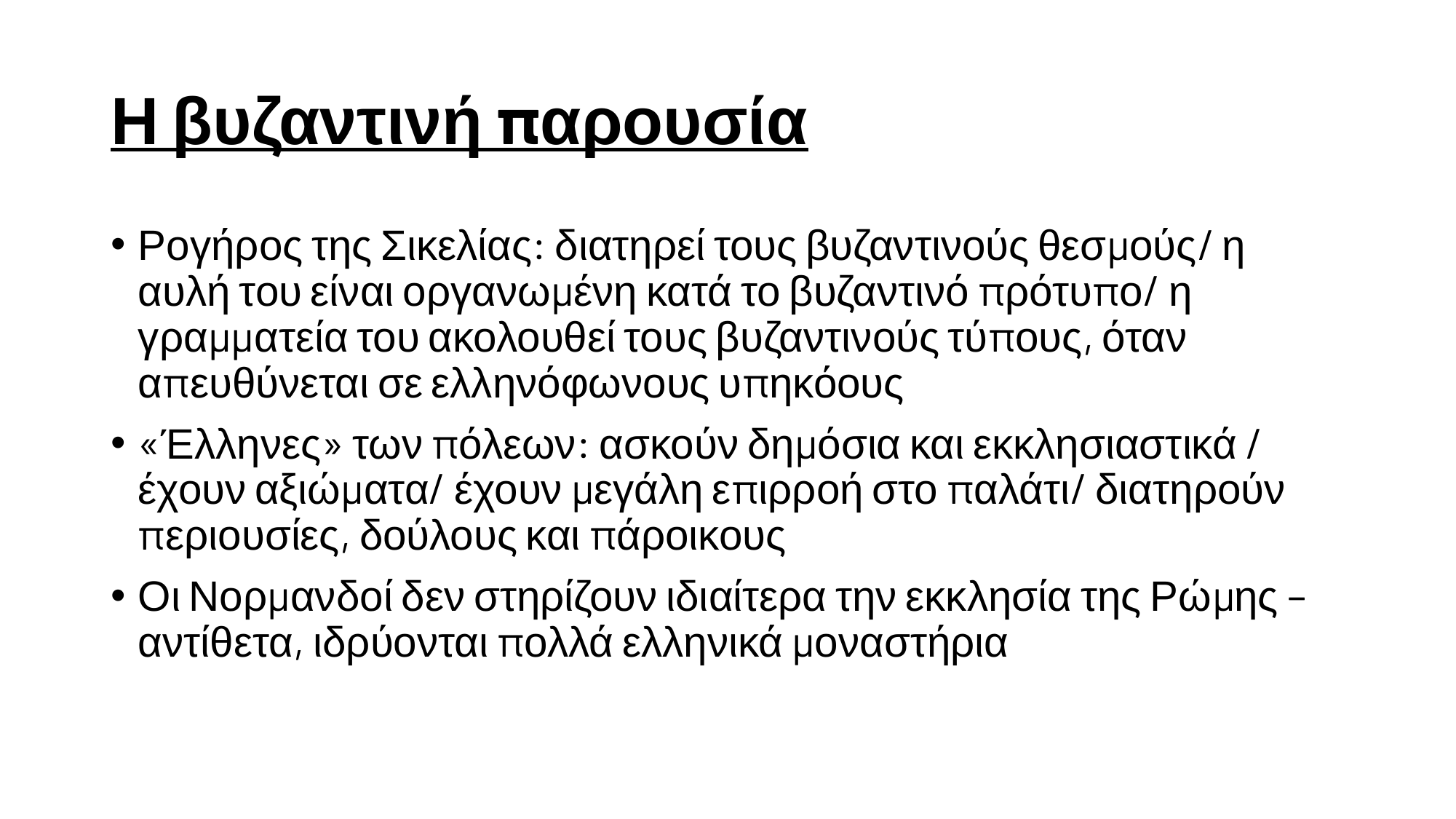

# Η βυζαντινή παρουσία
Ρογήρος της Σικελίας: διατηρεί τους βυζαντινούς θεσμούς/ η αυλή του είναι οργανωμένη κατά το βυζαντινό πρότυπο/ η γραμματεία του ακολουθεί τους βυζαντινούς τύπους, όταν απευθύνεται σε ελληνόφωνους υπηκόους
«Έλληνες» των πόλεων: ασκούν δημόσια και εκκλησιαστικά / έχουν αξιώματα/ έχουν μεγάλη επιρροή στο παλάτι/ διατηρούν περιουσίες, δούλους και πάροικους
Οι Νορμανδοί δεν στηρίζουν ιδιαίτερα την εκκλησία της Ρώμης – αντίθετα, ιδρύονται πολλά ελληνικά μοναστήρια